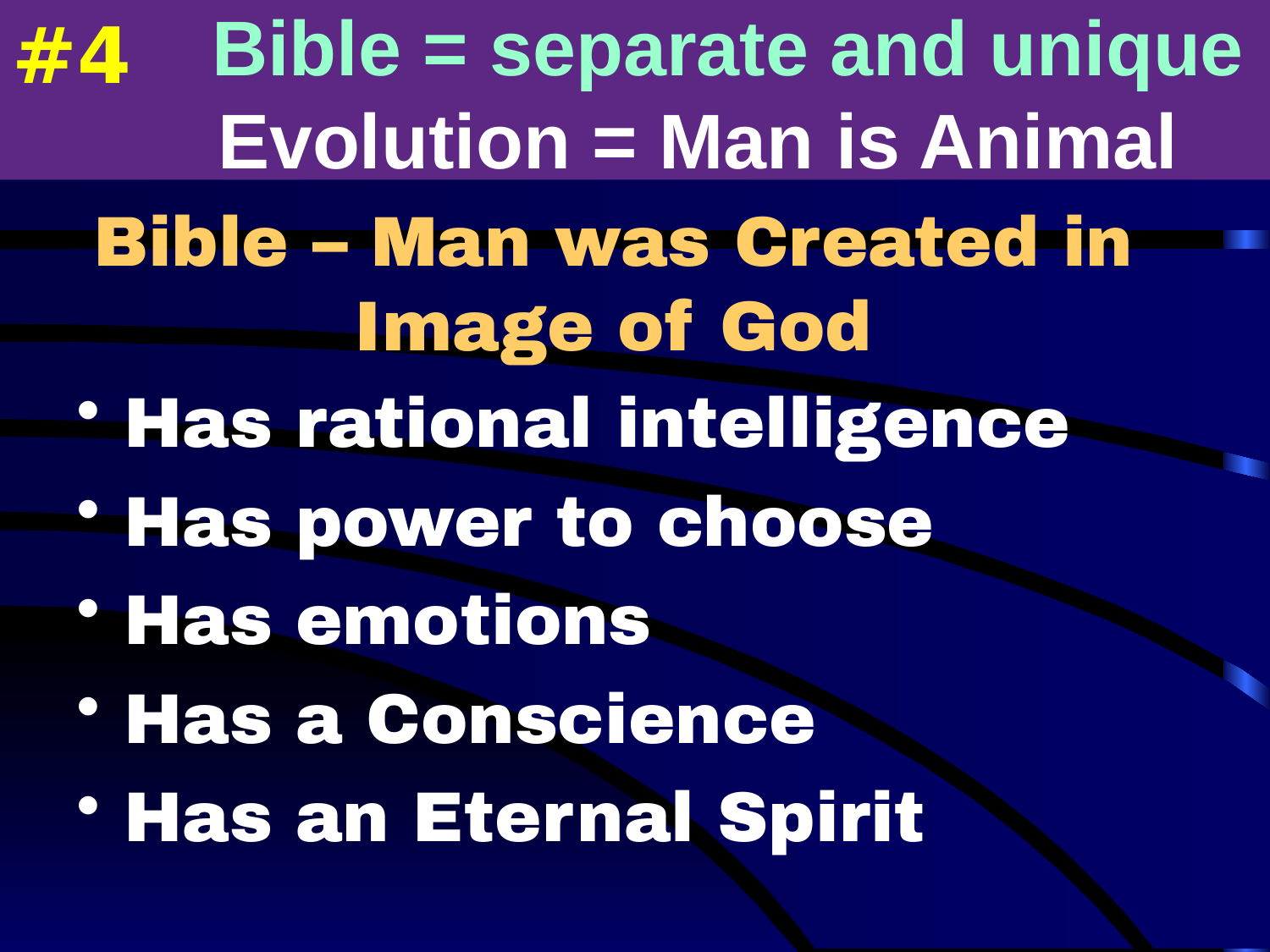

#4
  Bible = separate and unique
Evolution = Man is Animal
# Bible – Man was Created in Image of God
Has rational intelligence
Has power to choose
Has emotions
Has a Conscience
Has an Eternal Spirit